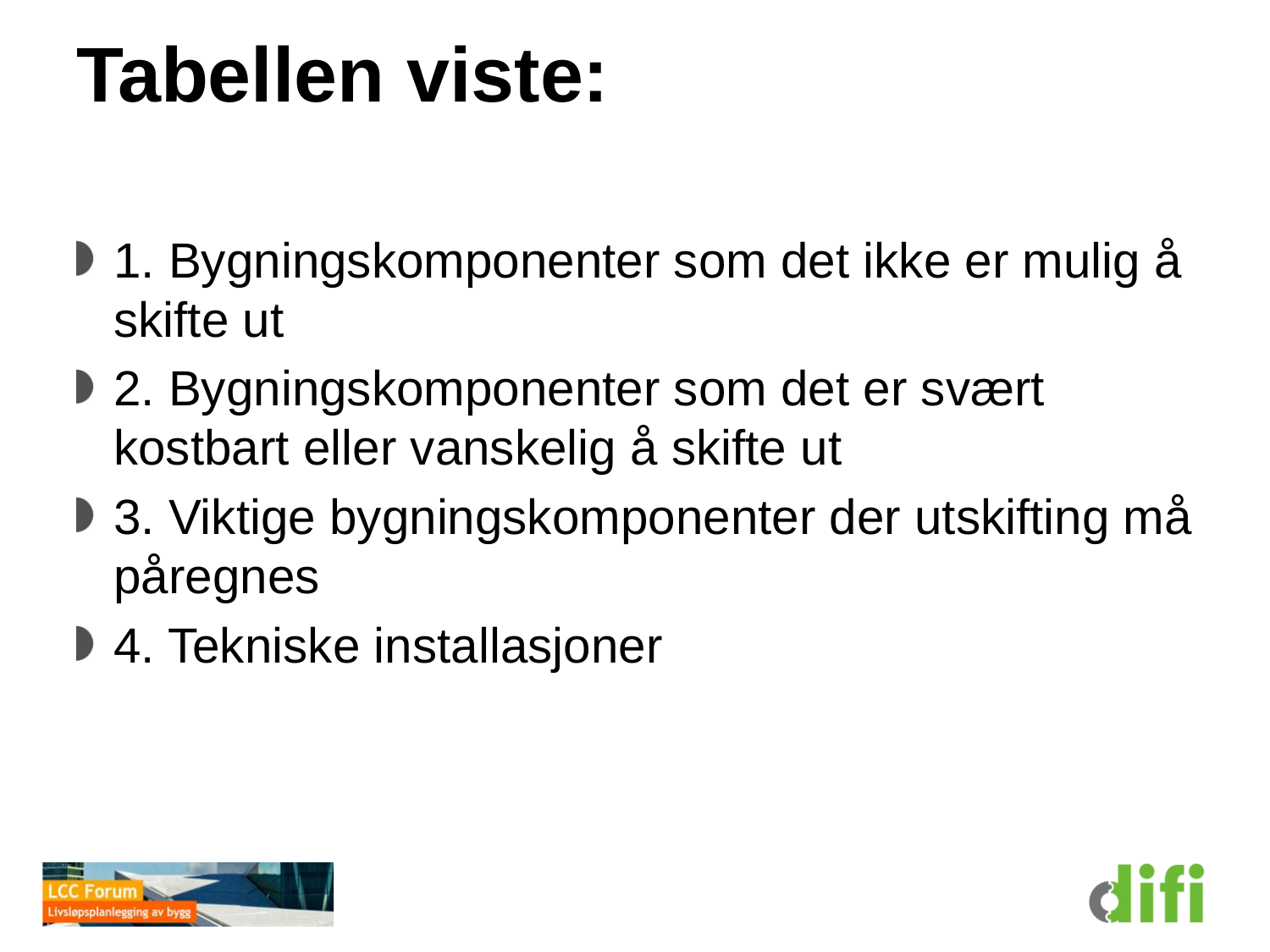

# Tabellen viste:
1. Bygningskomponenter som det ikke er mulig å skifte ut
2. Bygningskomponenter som det er svært kostbart eller vanskelig å skifte ut
3. Viktige bygningskomponenter der utskifting må påregnes
4. Tekniske installasjoner